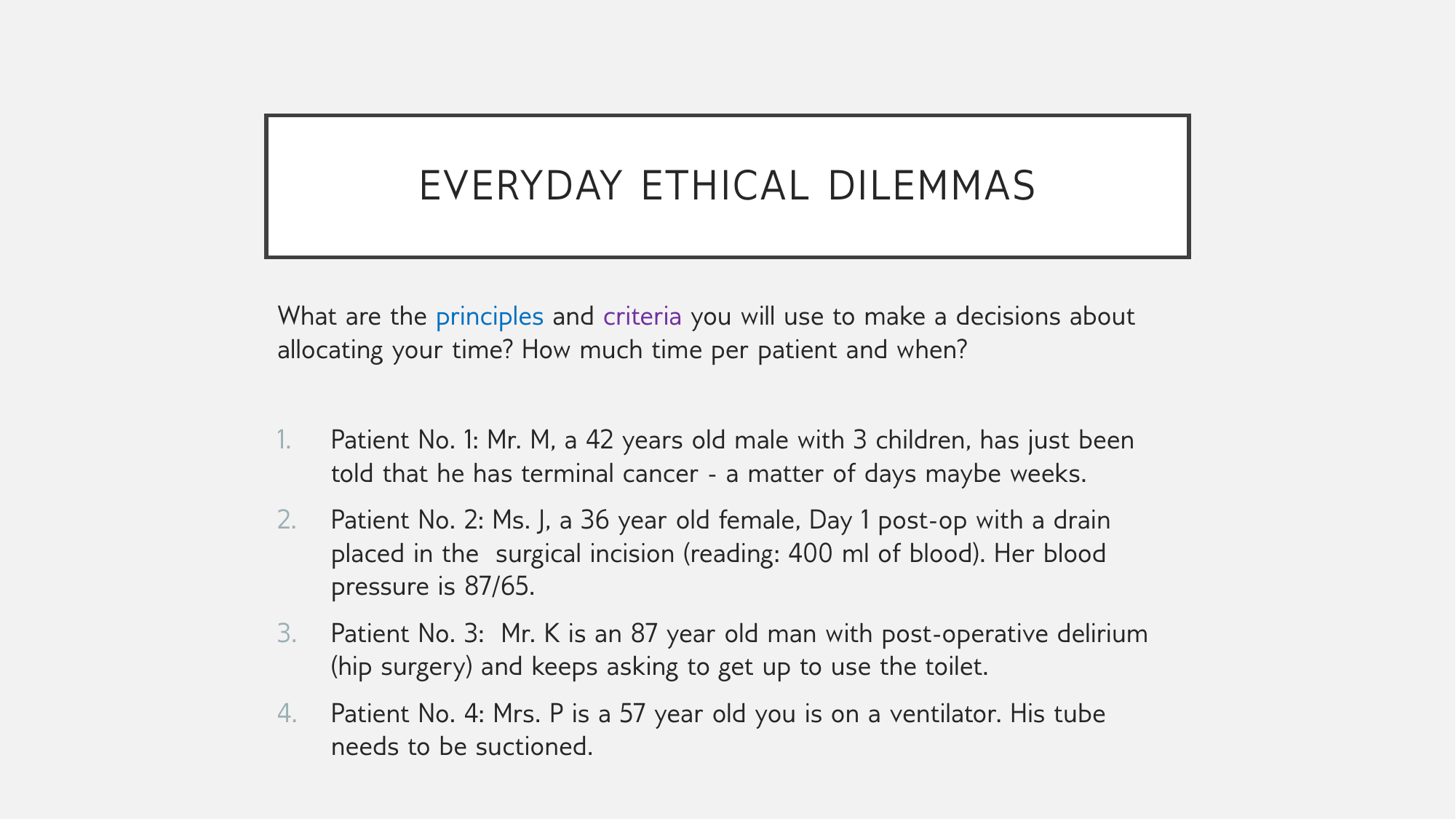

# Everyday Ethical Dilemmas
What are the principles and criteria you will use to make a decisions about allocating your time? How much time per patient and when?

Patient No. 1: Mr. M, a 42 years old male with 3 children, has just been told that he has terminal cancer - a matter of days maybe weeks.
Patient No. 2: Ms. J, a 36 year old female, Day 1 post-op with a drain placed in the  surgical incision (reading: 400 ml of blood). Her blood pressure is 87/65.
Patient No. 3:  Mr. K is an 87 year old man with post-operative delirium (hip surgery) and keeps asking to get up to use the toilet.
Patient No. 4: Mrs. P is a 57 year old you is on a ventilator. His tube needs to be suctioned.